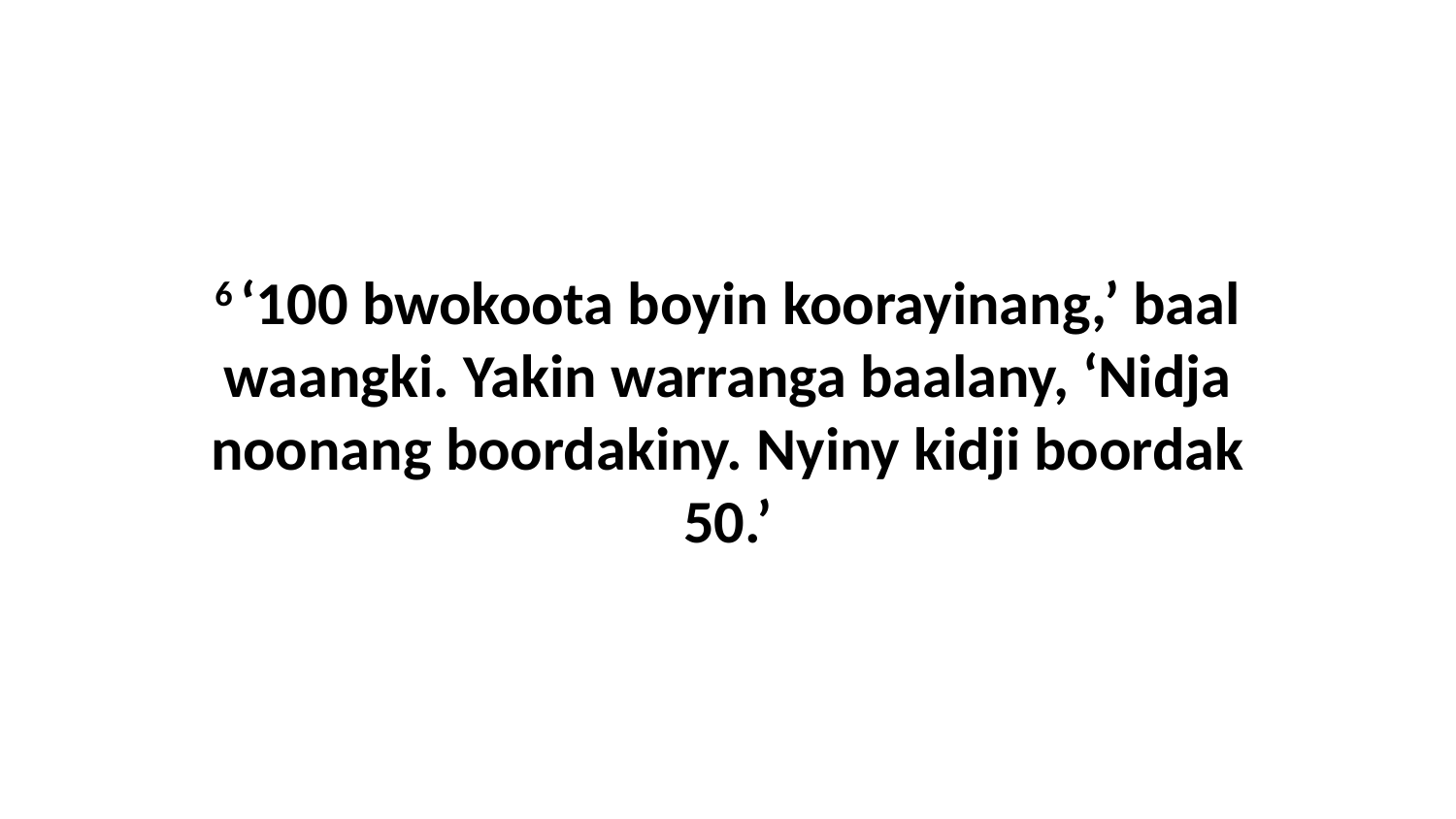

6 ‘100 bwokoota boyin koorayinang,’ baal waangki. Yakin warranga baalany, ‘Nidja noonang boordakiny. Nyiny kidji boordak 50.’